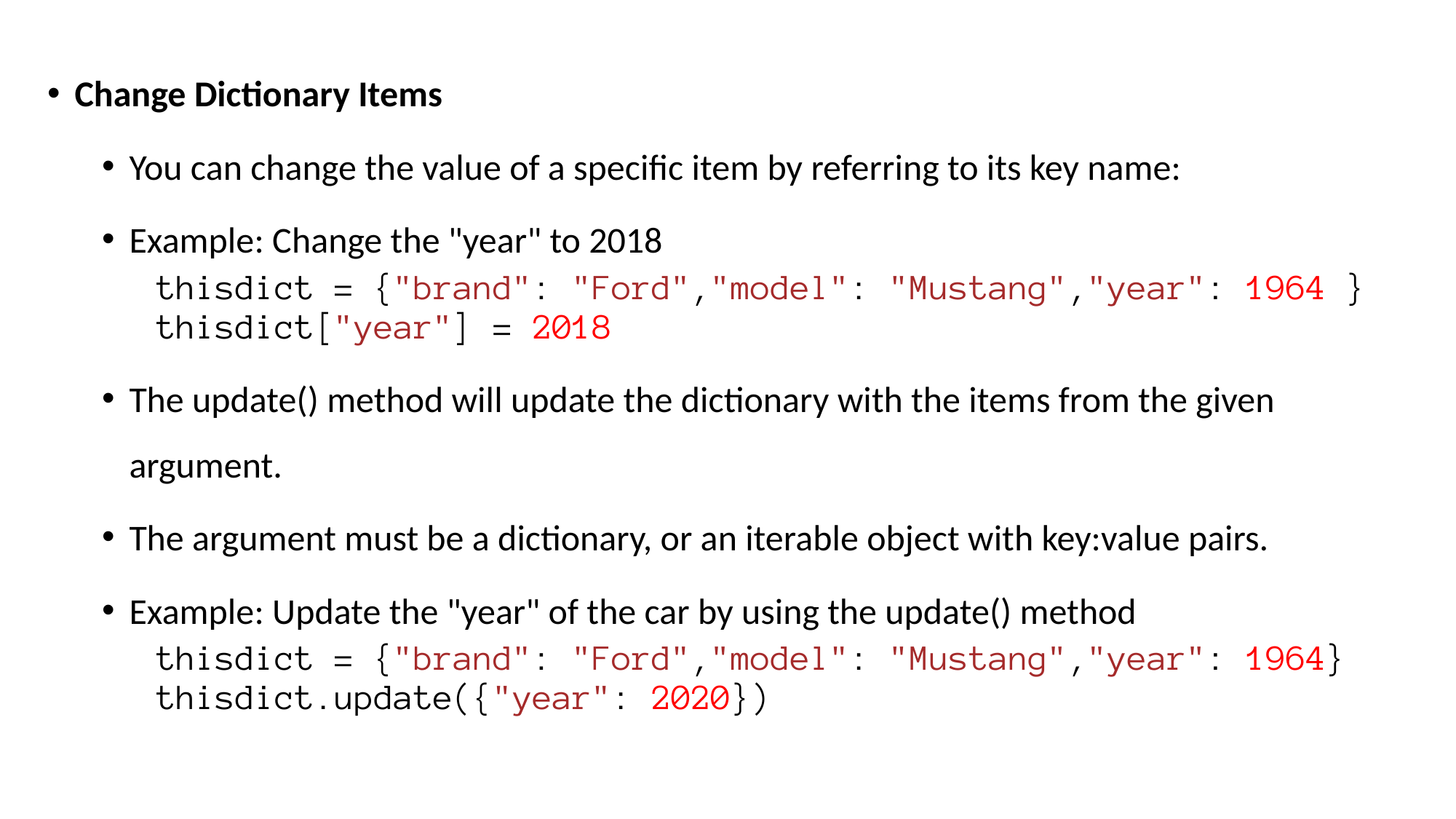

Change Dictionary Items
You can change the value of a specific item by referring to its key name:
Example: Change the "year" to 2018
thisdict = {"brand": "Ford","model": "Mustang","year": 1964 }
thisdict["year"] = 2018
The update() method will update the dictionary with the items from the given argument.
The argument must be a dictionary, or an iterable object with key:value pairs.
Example: Update the "year" of the car by using the update() method
thisdict = {"brand": "Ford","model": "Mustang","year": 1964}
thisdict.update({"year": 2020})